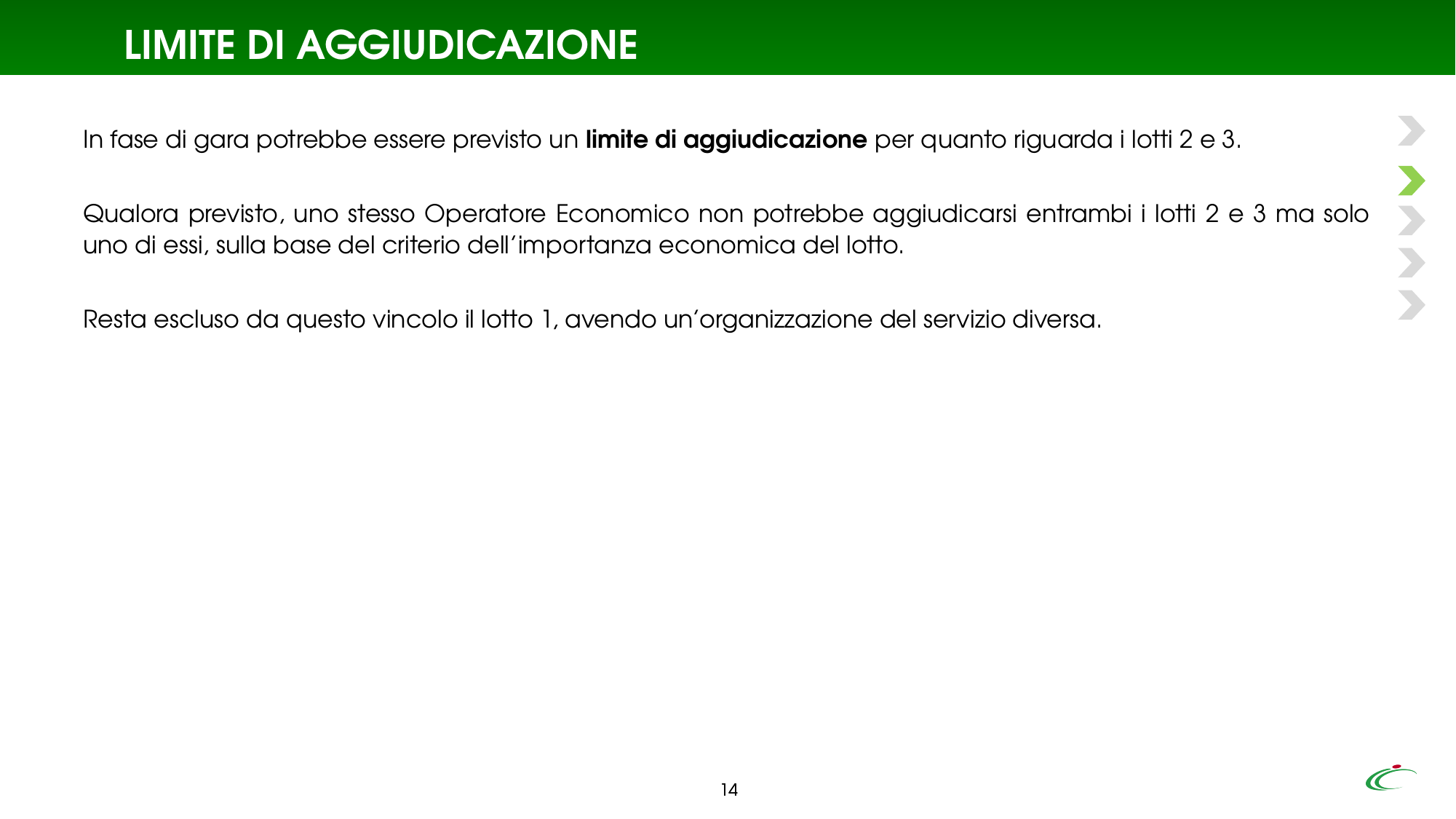

# LIMITE DI AGGIUDICAZIONE
In fase di gara potrebbe essere previsto un limite di aggiudicazione per quanto riguarda i lotti 2 e 3.

Qualora previsto, uno stesso Operatore Economico non potrebbe aggiudicarsi entrambi i lotti 2 e 3 ma solo uno di essi, sulla base del criterio dell’importanza economica del lotto.

Resta escluso da questo vincolo il lotto 1, avendo un’organizzazione del servizio diversa.